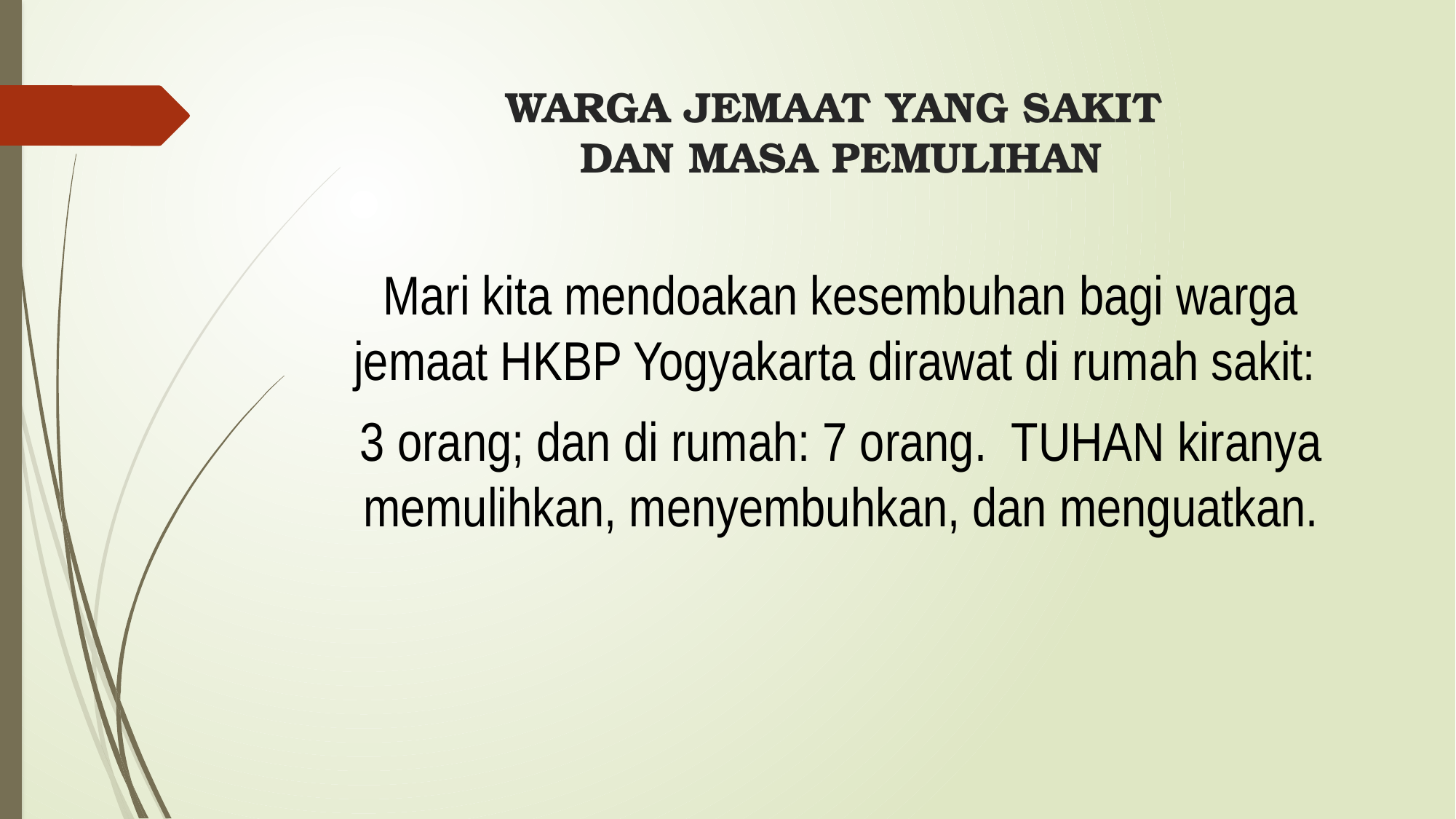

# Warga jemaat yang sakit dan masa pemulihan
Mari kita mendoakan kesembuhan bagi warga jemaat HKBP Yogyakarta dirawat di rumah sakit:
3 orang; dan di rumah: 7 orang.  TUHAN kiranya memulihkan, menyembuhkan, dan menguatkan.